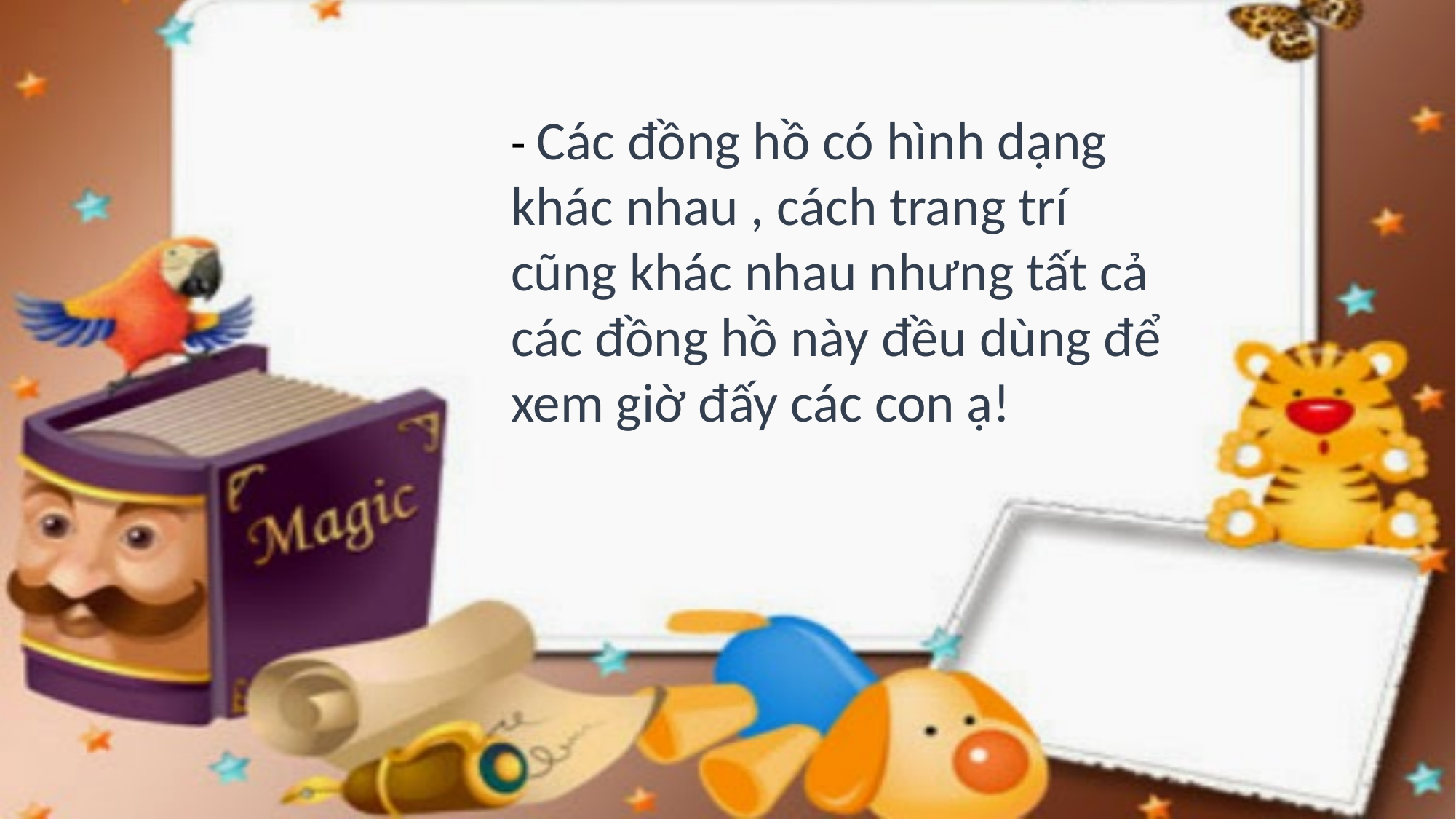

- Các đồng hồ có hình dạng khác nhau , cách trang trí cũng khác nhau nhưng tất cả các đồng hồ này đều dùng để xem giờ đấy các con ạ!